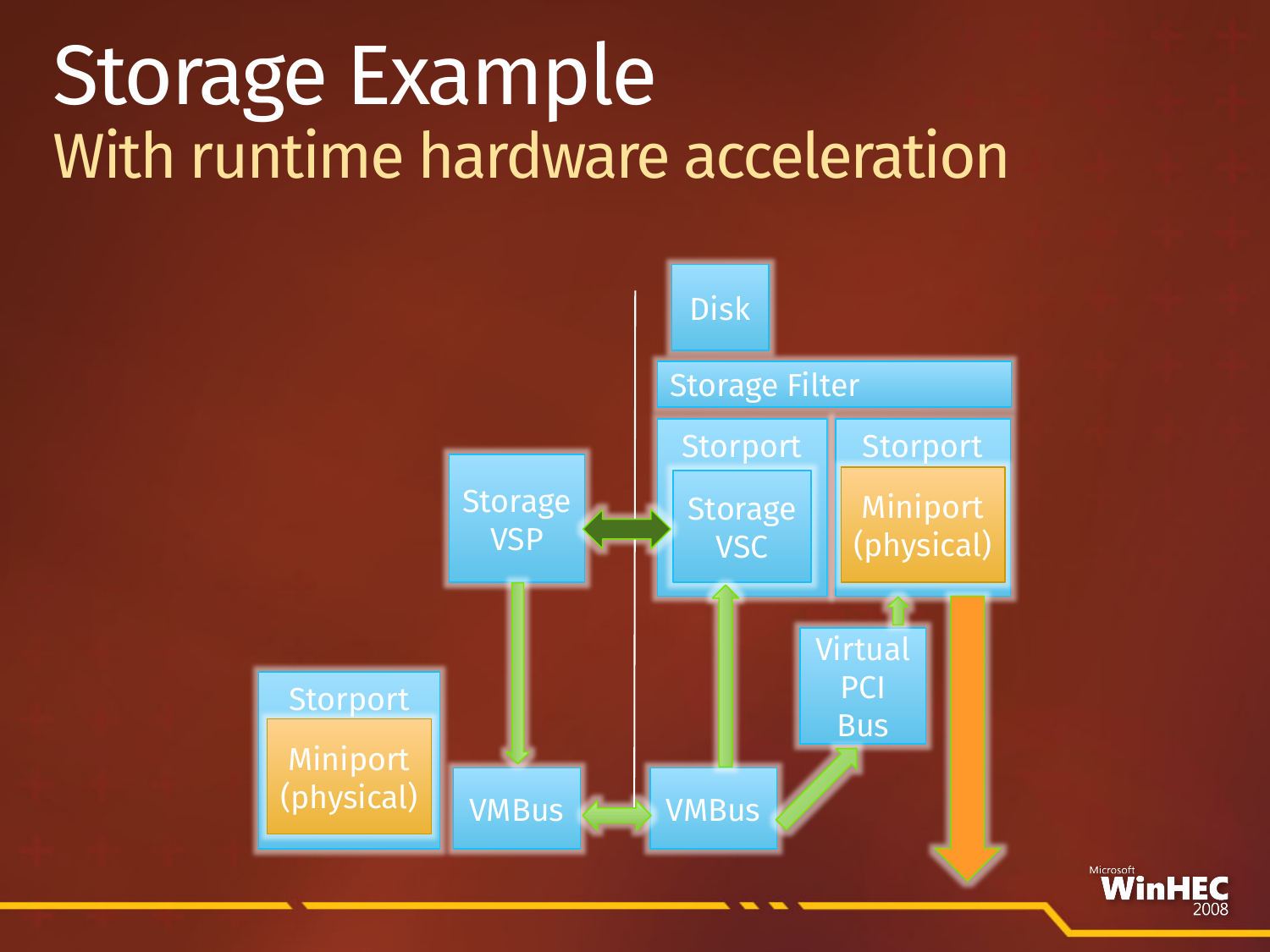

# Storage Example With runtime hardware acceleration
Disk
Storage Filter
Storport
Storport
Storage VSP
Miniport
(physical)
Storage VSC

Virtual PCI Bus

Storport
Miniport
(physical)
VMBus
VMBus